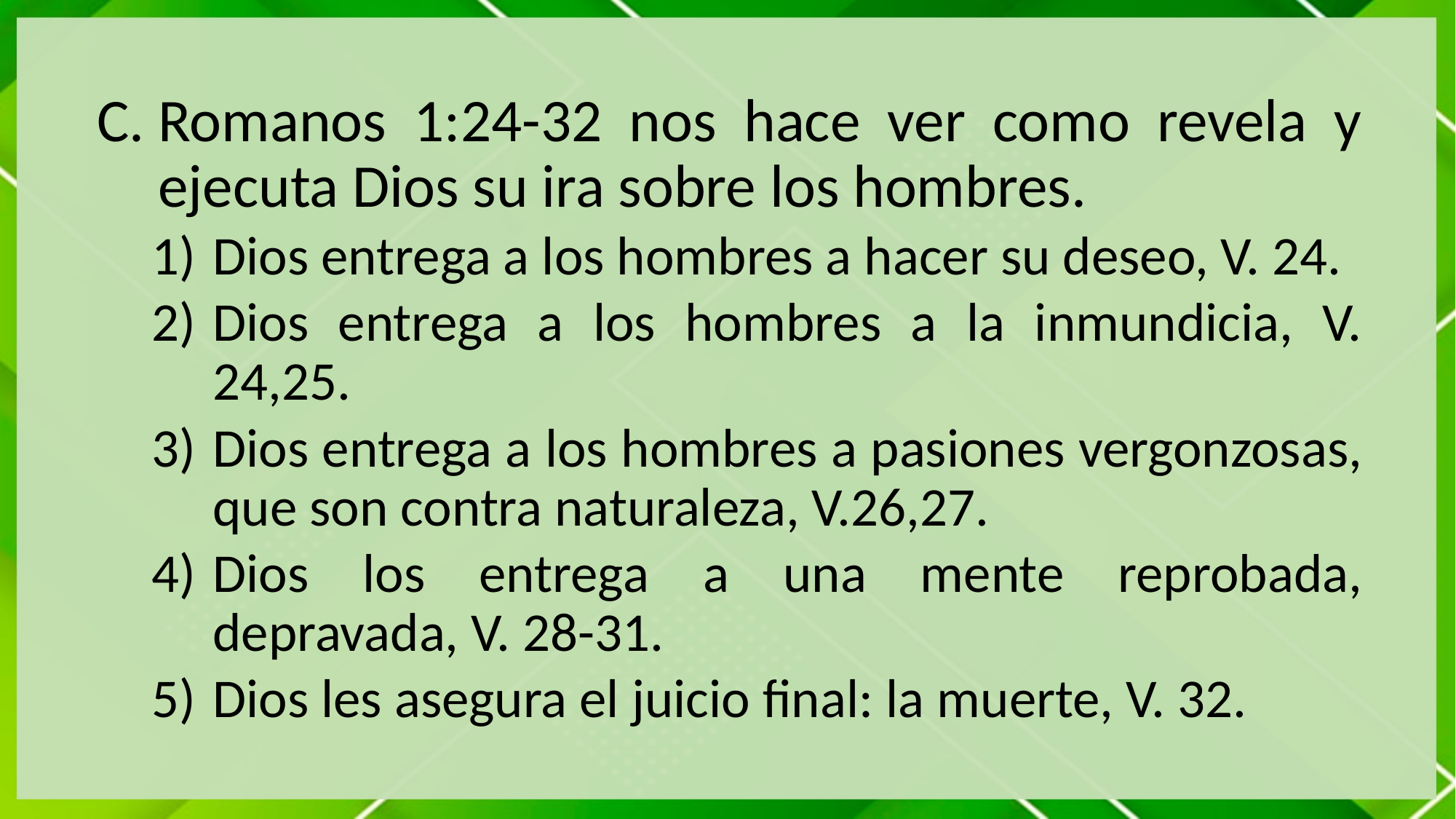

Romanos 1:24-32 nos hace ver como revela y ejecuta Dios su ira sobre los hombres.
Dios entrega a los hombres a hacer su deseo, V. 24.
Dios entrega a los hombres a la inmundicia, V. 24,25.
Dios entrega a los hombres a pasiones vergonzosas, que son contra naturaleza, V.26,27.
Dios los entrega a una mente reprobada, depravada, V. 28-31.
Dios les asegura el juicio final: la muerte, V. 32.